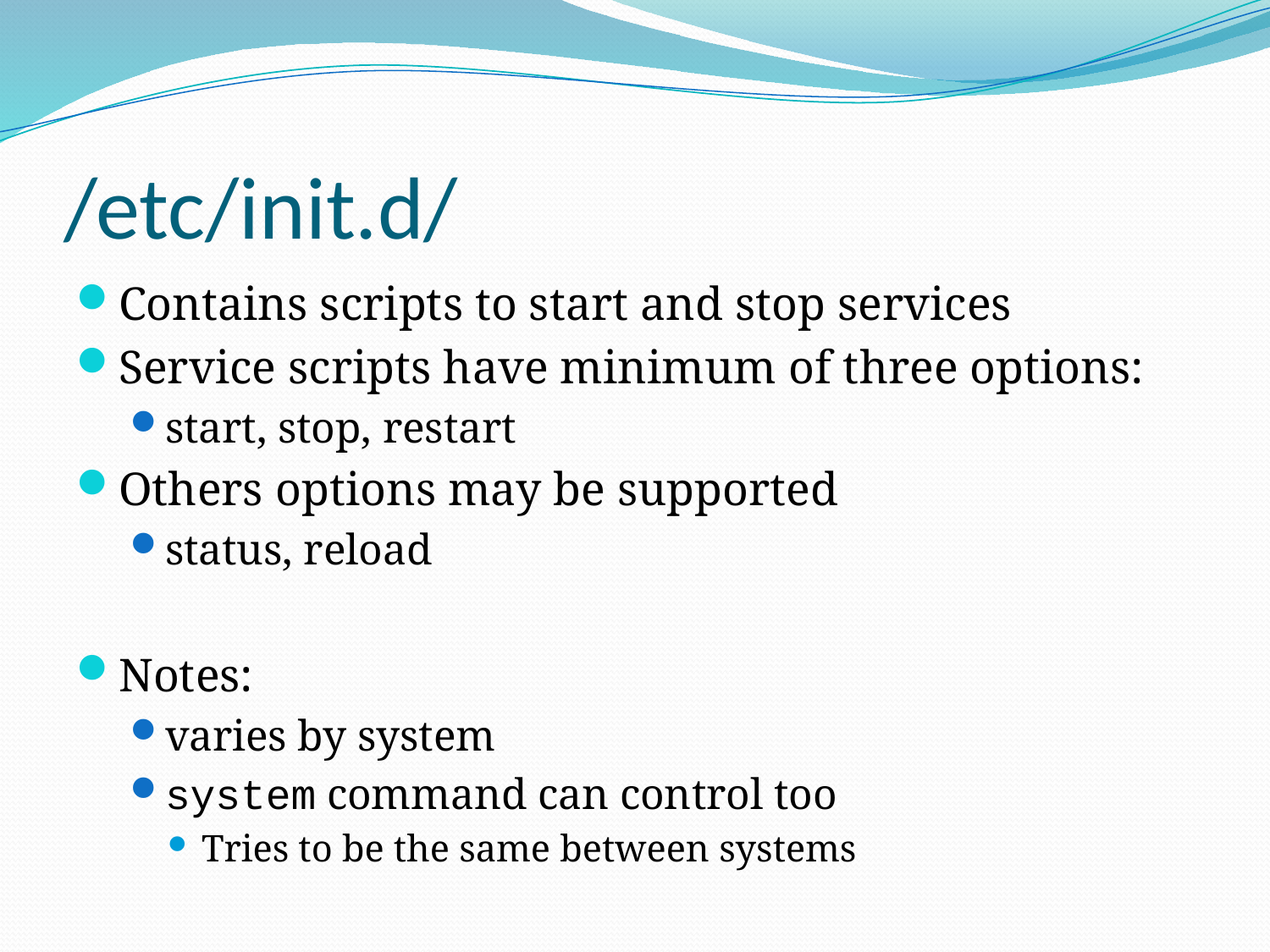

# /etc/init.d/
Contains scripts to start and stop services
Service scripts have minimum of three options:
start, stop, restart
Others options may be supported
status, reload

Notes:
varies by system
system command can control too
Tries to be the same between systems